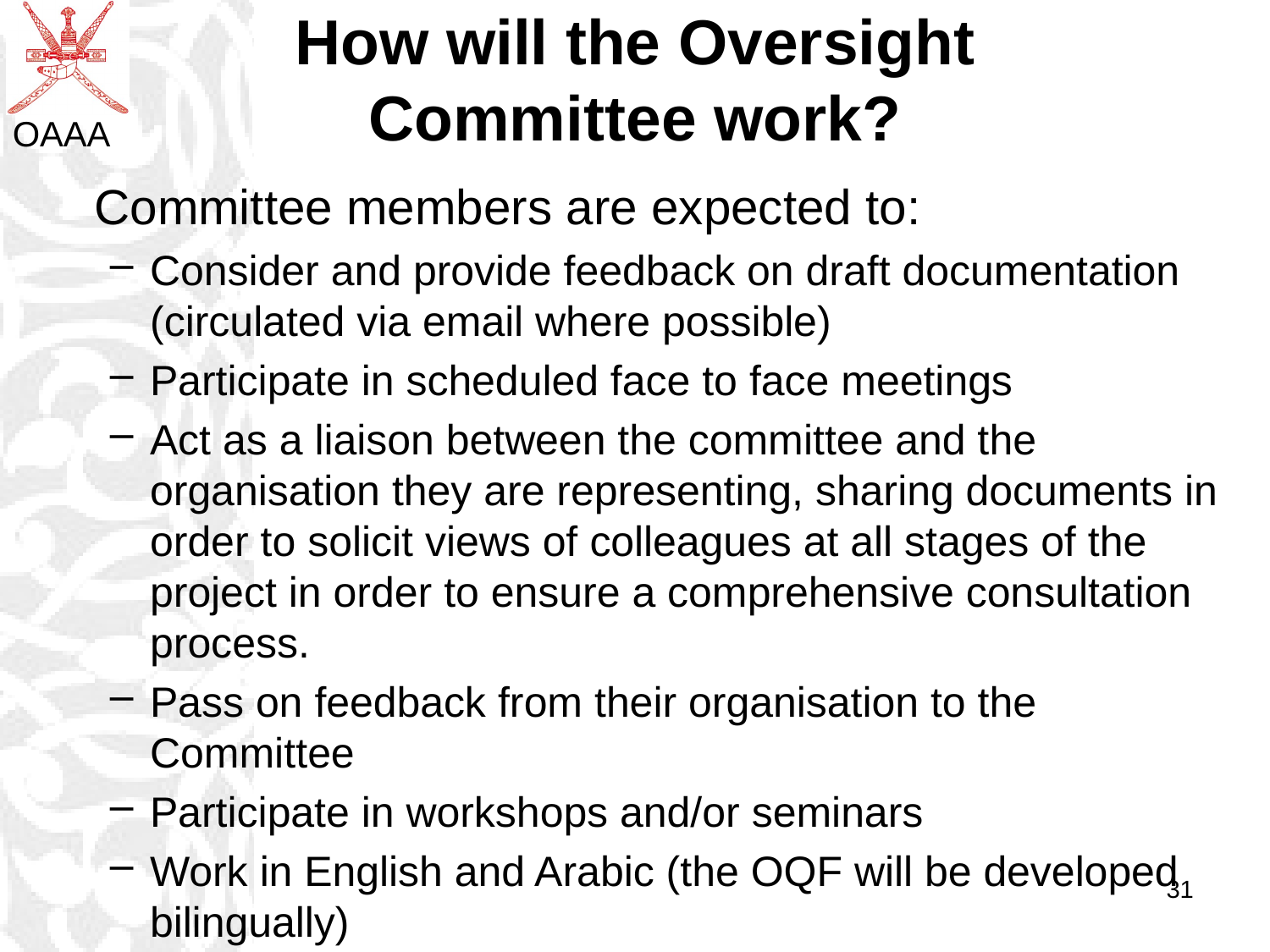

# How will the Oversight Committee work?
	Committee members are expected to:
Consider and provide feedback on draft documentation (circulated via email where possible)
Participate in scheduled face to face meetings
Act as a liaison between the committee and the organisation they are representing, sharing documents in order to solicit views of colleagues at all stages of the project in order to ensure a comprehensive consultation process.
Pass on feedback from their organisation to the Committee
Participate in workshops and/or seminars
Work in English and Arabic (the OQF will be developed bilingually)

31